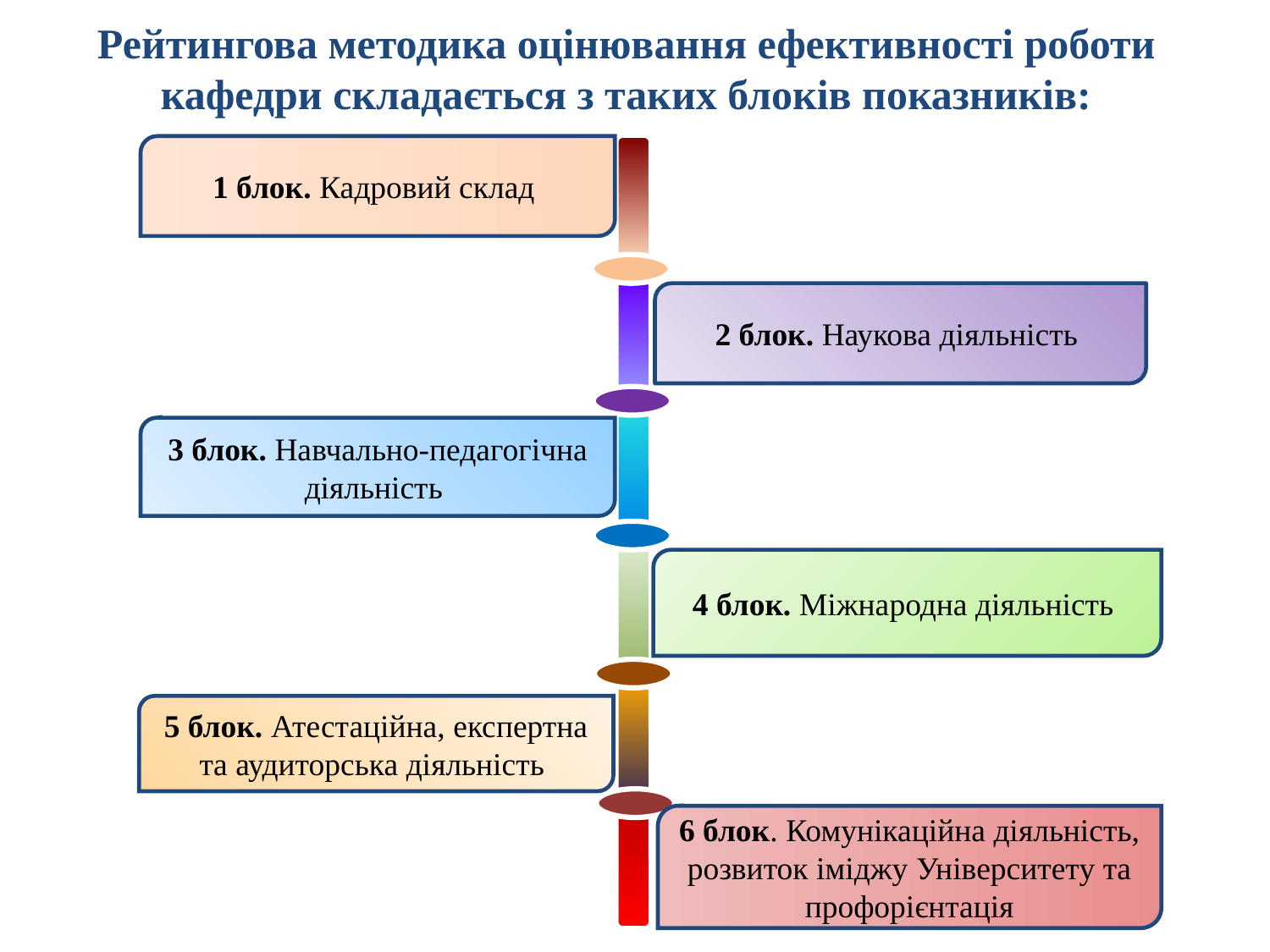

# Рейтингова методика оцінювання ефективності роботи кафедри складається з таких блоків показників:
1 блок. Кадровий склад

2 блок. Наукова діяльність
3 блок. Навчально-педагогічна діяльність
4 блок. Міжнародна діяльність
5 блок. Атестаційна, експертна та аудиторська діяльність
6 блок. Комунікаційна діяльність, розвиток іміджу Університету та профорієнтація